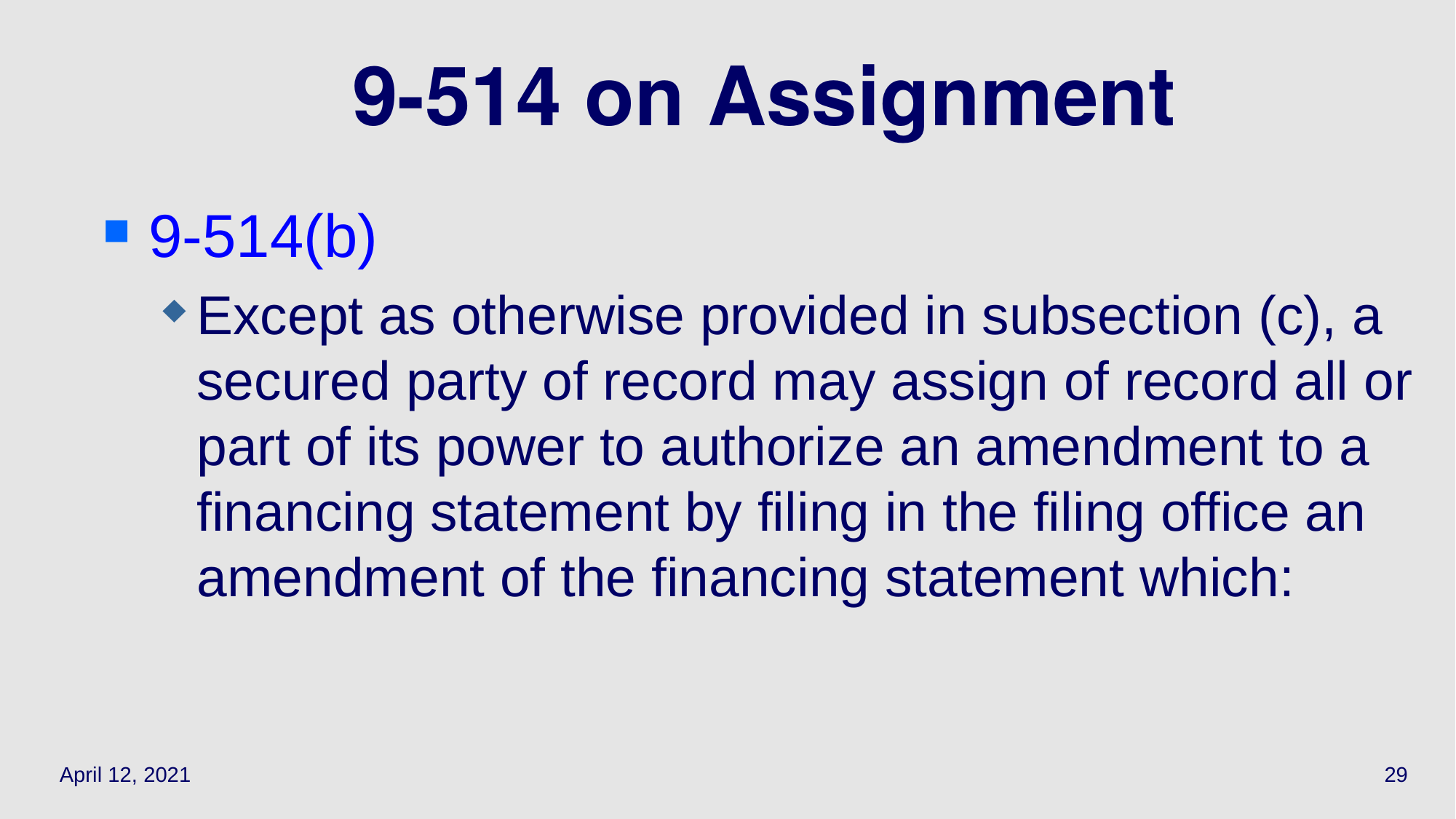

# 9-514 on Assignment
9-514(b)
Except as otherwise provided in subsection (c), a secured party of record may assign of record all or part of its power to authorize an amendment to a financing statement by filing in the filing office an amendment of the financing statement which:
April 12, 2021
29